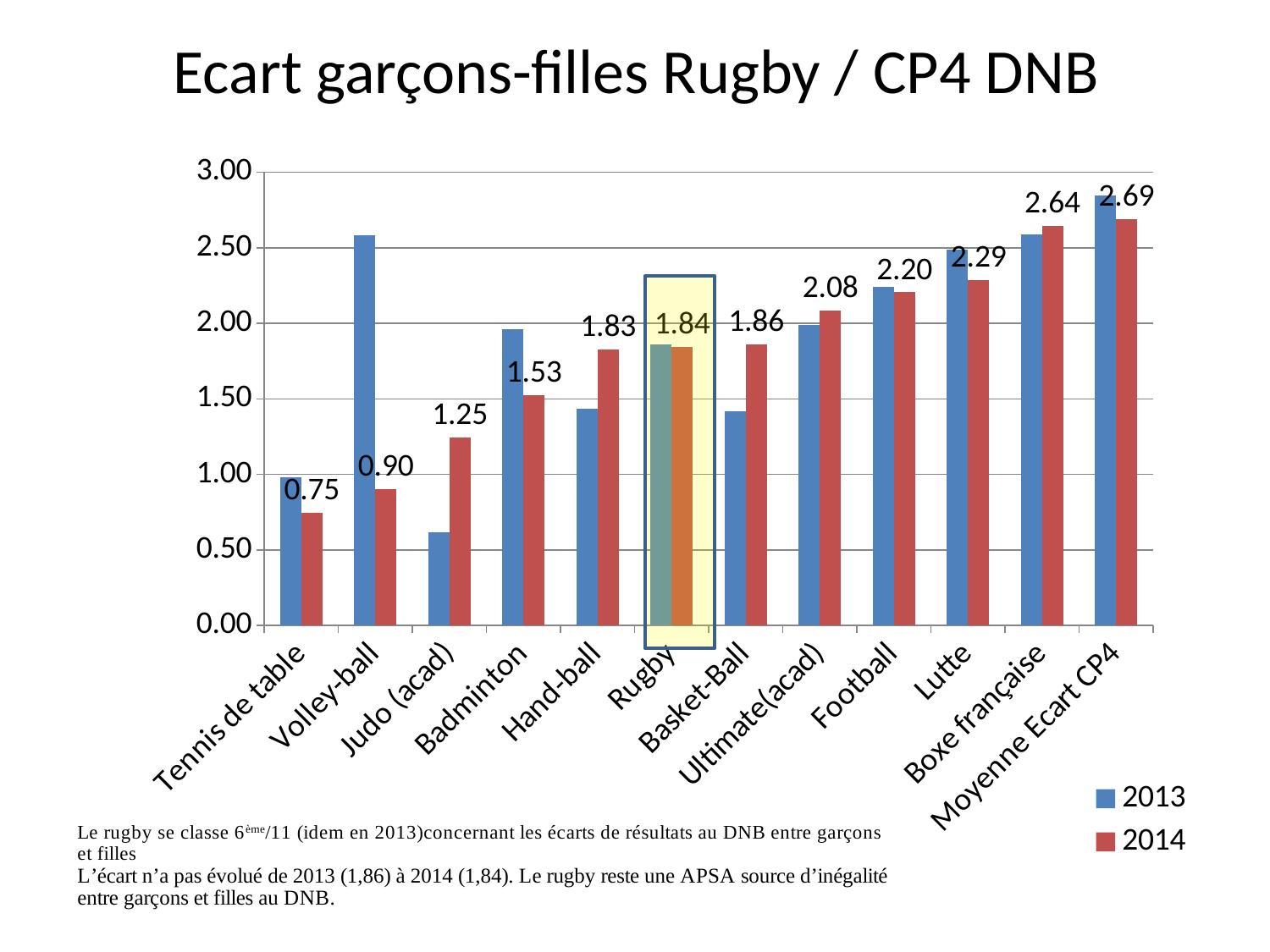

# Ecart garçons-filles Rugby / CP4 DNB

### Chart

| Category | 2013 | 2014 |
|---|---|---|
| Tennis de table | 0.982860696517413 | 0.746016374634959 |
| Volley-ball | 2.58490909090909 | 0.902702642682657 |
| Judo (acad) | 0.6187085852981975 | 1.2465653987809993 |
| Badminton | 1.96278651714426 | 1.52529831918654 |
| Hand-ball | 1.43612392670996 | 1.82907021312171 |
| Rugby | 1.85862687249654 | 1.8447780790988606 |
| Basket-Ball | 1.4187963647111 | 1.86220598845599 |
| Ultimate(acad) | 1.98695955256019 | 2.0833959052992 |
| Football | 2.2399140302442886 | 2.20496518108533 |
| Lutte | 2.4871916752411916 | 2.287251659655412 |
| Boxe française | 2.5853057287319814 | 2.64404220525 |
| Moyenne Ecart CP4 | 2.84813262147017 | 2.6890065579189515 |